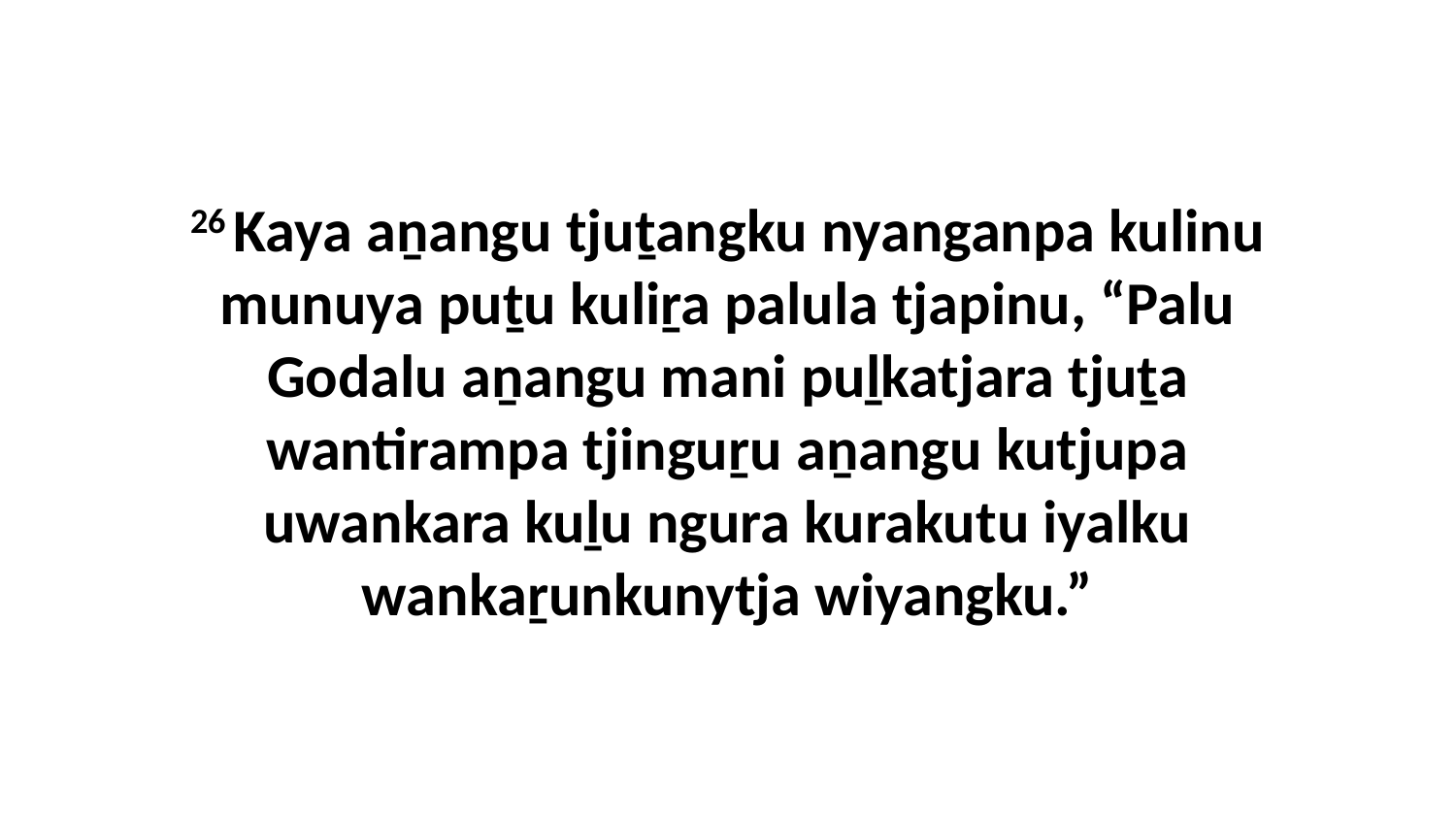

26 Kaya aṉangu tjuṯangku nyanganpa kulinu munuya puṯu kuliṟa palula tjapinu, “Palu Godalu aṉangu mani puḻkatjara tjuṯa wantirampa tjinguṟu aṉangu kutjupa uwankara kuḻu ngura kurakutu iyalku wankaṟunkunytja wiyangku.”